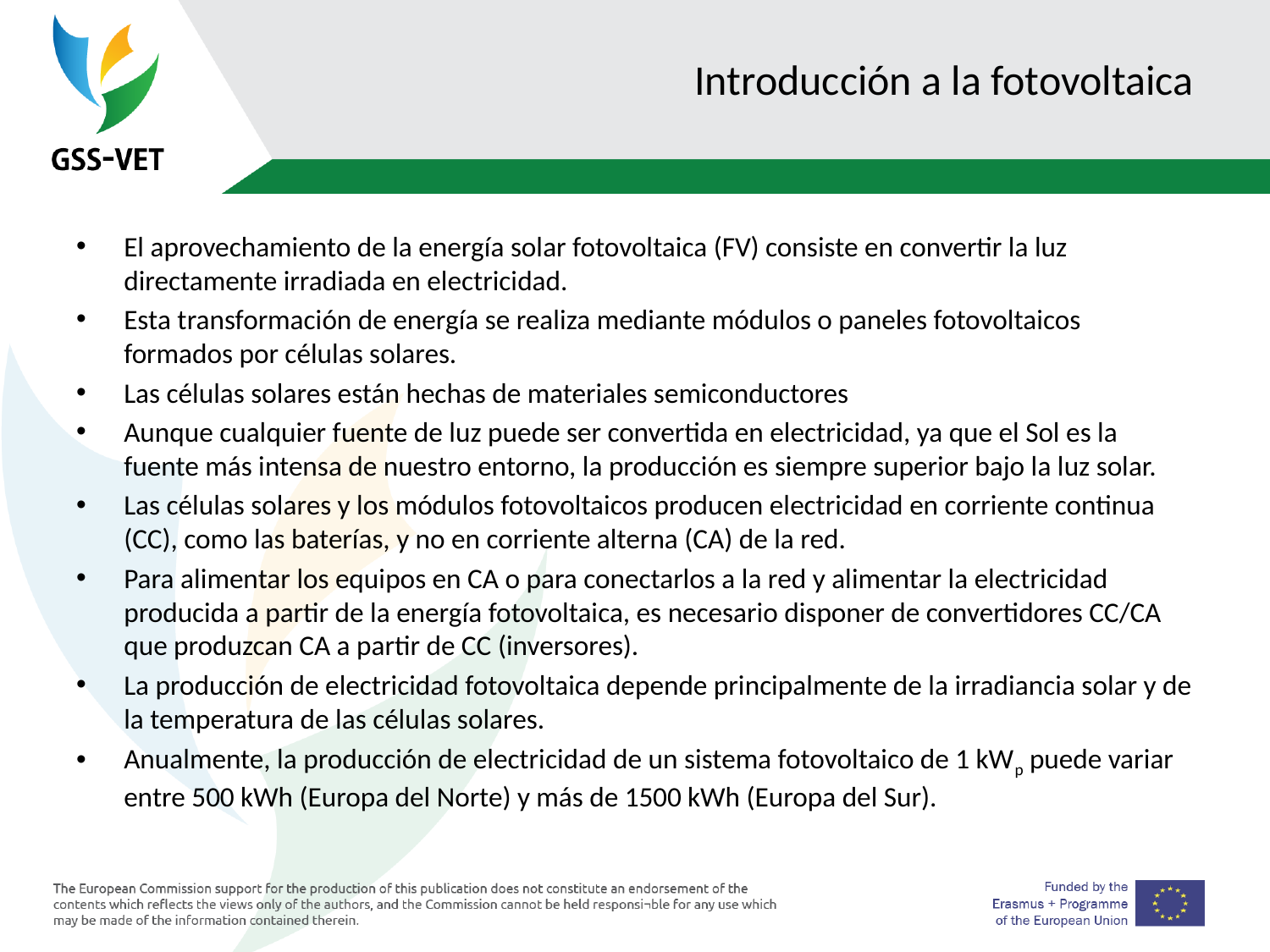

# Introducción a la fotovoltaica
El aprovechamiento de la energía solar fotovoltaica (FV) consiste en convertir la luz directamente irradiada en electricidad.
Esta transformación de energía se realiza mediante módulos o paneles fotovoltaicos formados por células solares.
Las células solares están hechas de materiales semiconductores
Aunque cualquier fuente de luz puede ser convertida en electricidad, ya que el Sol es la fuente más intensa de nuestro entorno, la producción es siempre superior bajo la luz solar.
Las células solares y los módulos fotovoltaicos producen electricidad en corriente continua (CC), como las baterías, y no en corriente alterna (CA) de la red.
Para alimentar los equipos en CA o para conectarlos a la red y alimentar la electricidad producida a partir de la energía fotovoltaica, es necesario disponer de convertidores CC/CA que produzcan CA a partir de CC (inversores).
La producción de electricidad fotovoltaica depende principalmente de la irradiancia solar y de la temperatura de las células solares.
Anualmente, la producción de electricidad de un sistema fotovoltaico de 1 kWp puede variar entre 500 kWh (Europa del Norte) y más de 1500 kWh (Europa del Sur).